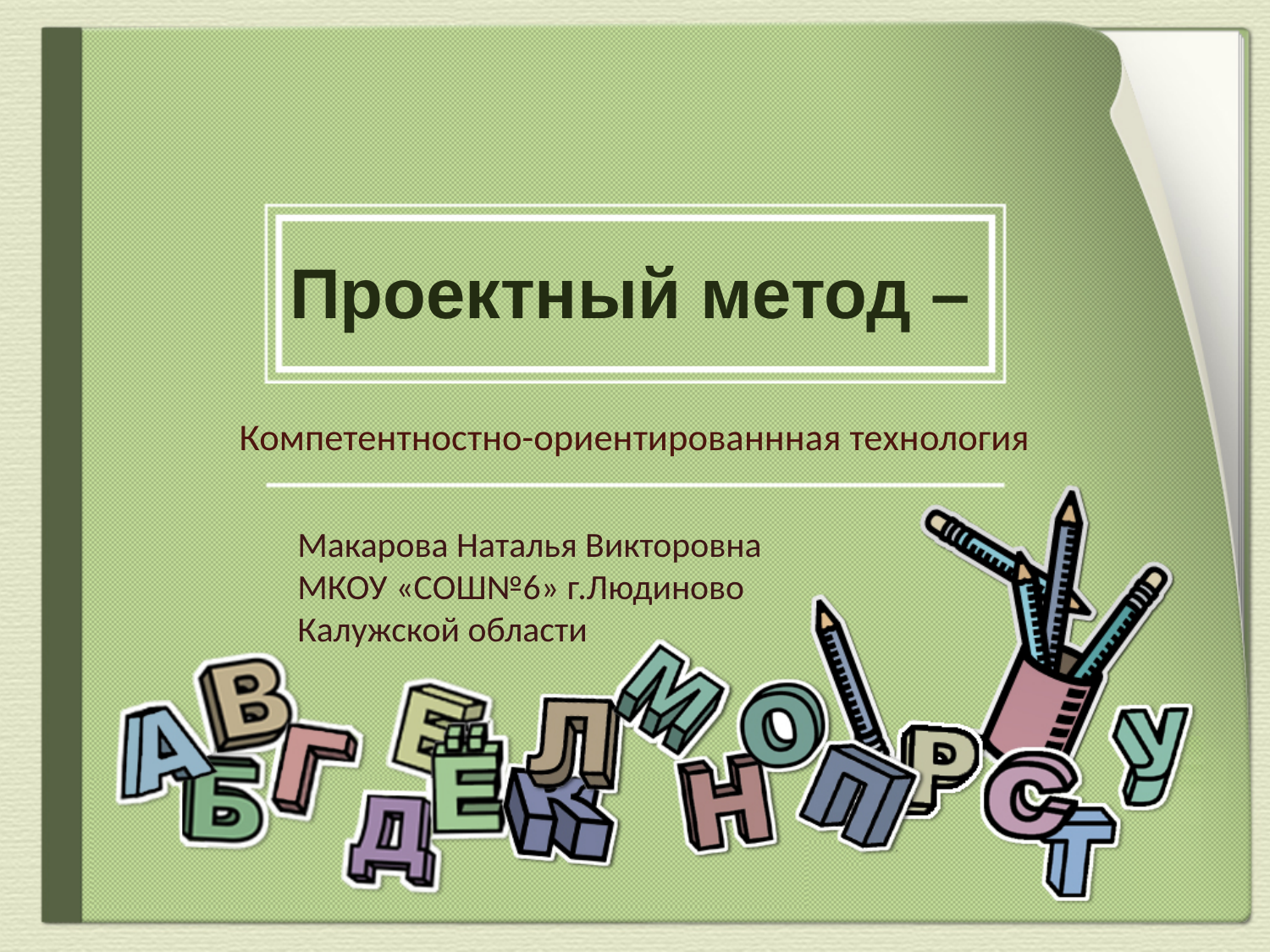

# Проектный метод –
Компетентностно-ориентированнная технология

Макарова Наталья Викторовна
МКОУ «СОШ№6» г.Людиново Калужской области